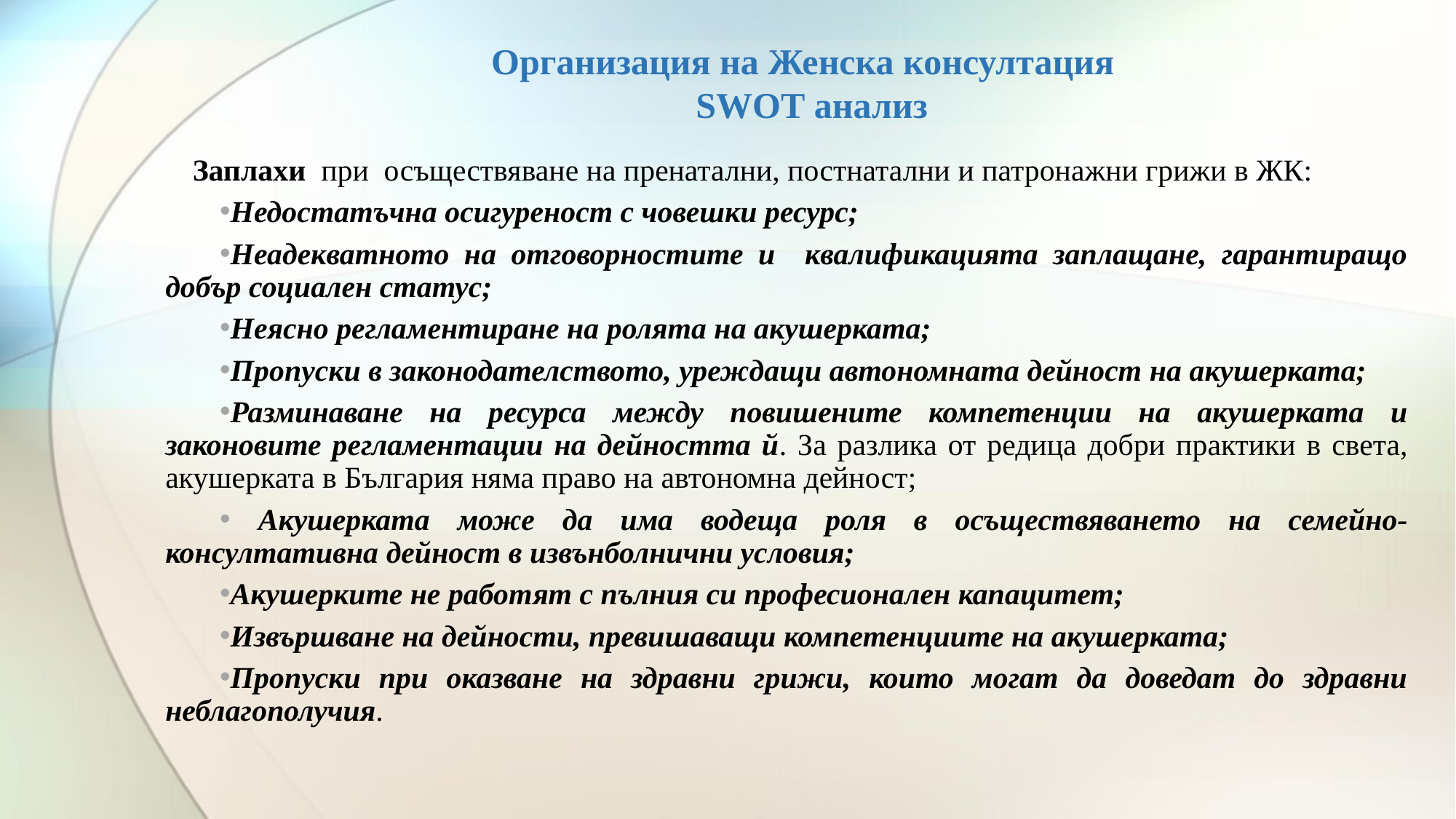

# Организация на Женска консултация SWOT анализ
Заплахи  при  осъществяване на пренатални, постнатални и патронажни грижи в ЖК:
Недостатъчна осигуреност с човешки ресурс;
Неадекватното на отговорностите и  квалификацията заплащане, гарантиращо добър социален статус;
Неясно регламентиране на ролята на акушерката;
Пропуски в законодателството, уреждащи автономната дейност на акушерката;
Разминаване на ресурса между повишените компетенции на акушерката и законовите регламентации на дейността й. За разлика от редица добри практики в света, акушерката в България няма право на автономна дейност;
 Акушерката може да има водеща роля в осъществяването на семейно-консултативна дейност в извънболнични условия;
Акушерките не работят с пълния си професионален капацитет;
Извършване на дейности, превишаващи компетенциите на акушерката;
Пропуски при оказване на здравни грижи, които могат да доведат до здравни неблагополучия.